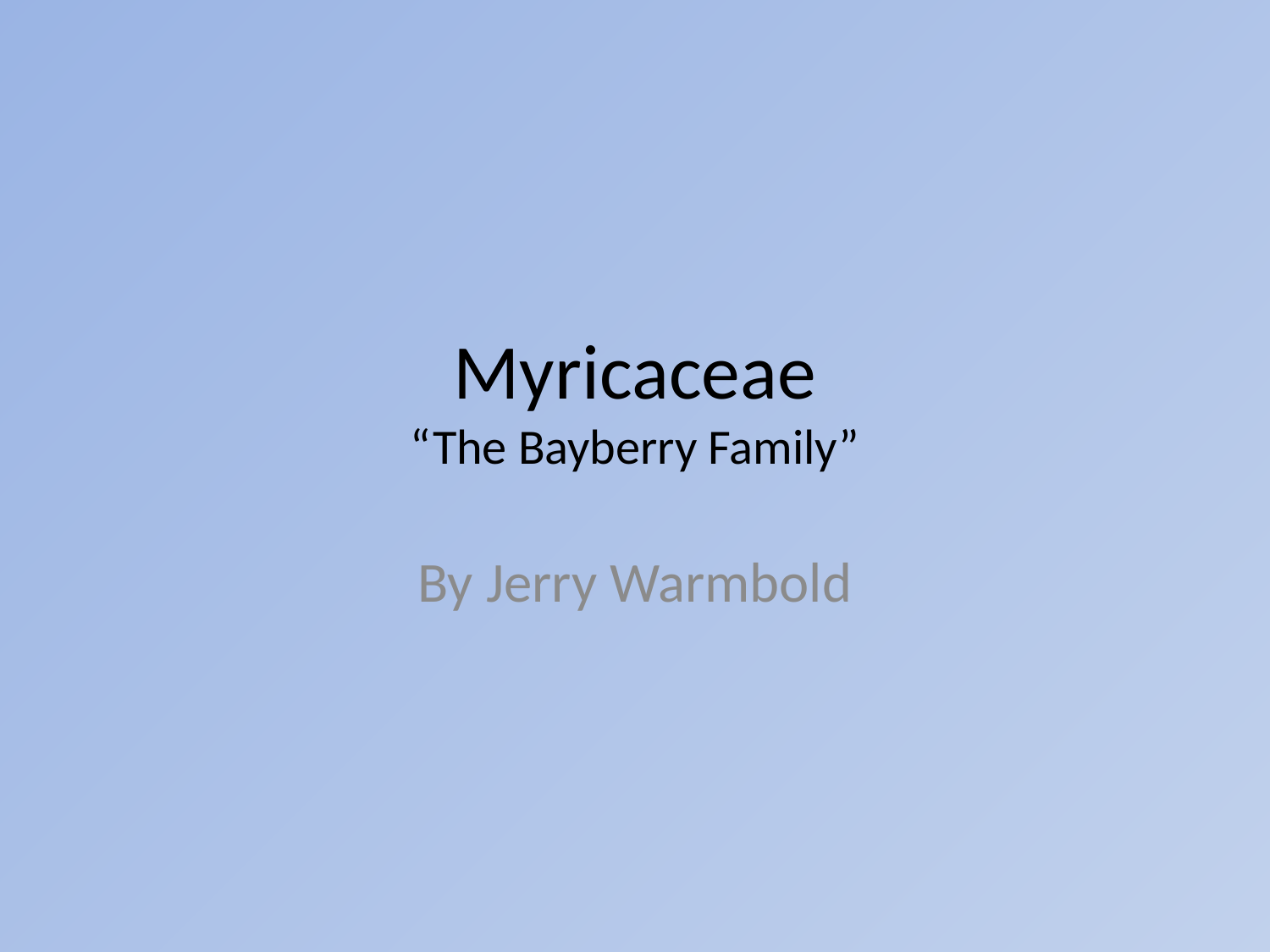

# Myricaceae “The Bayberry Family”
By Jerry Warmbold